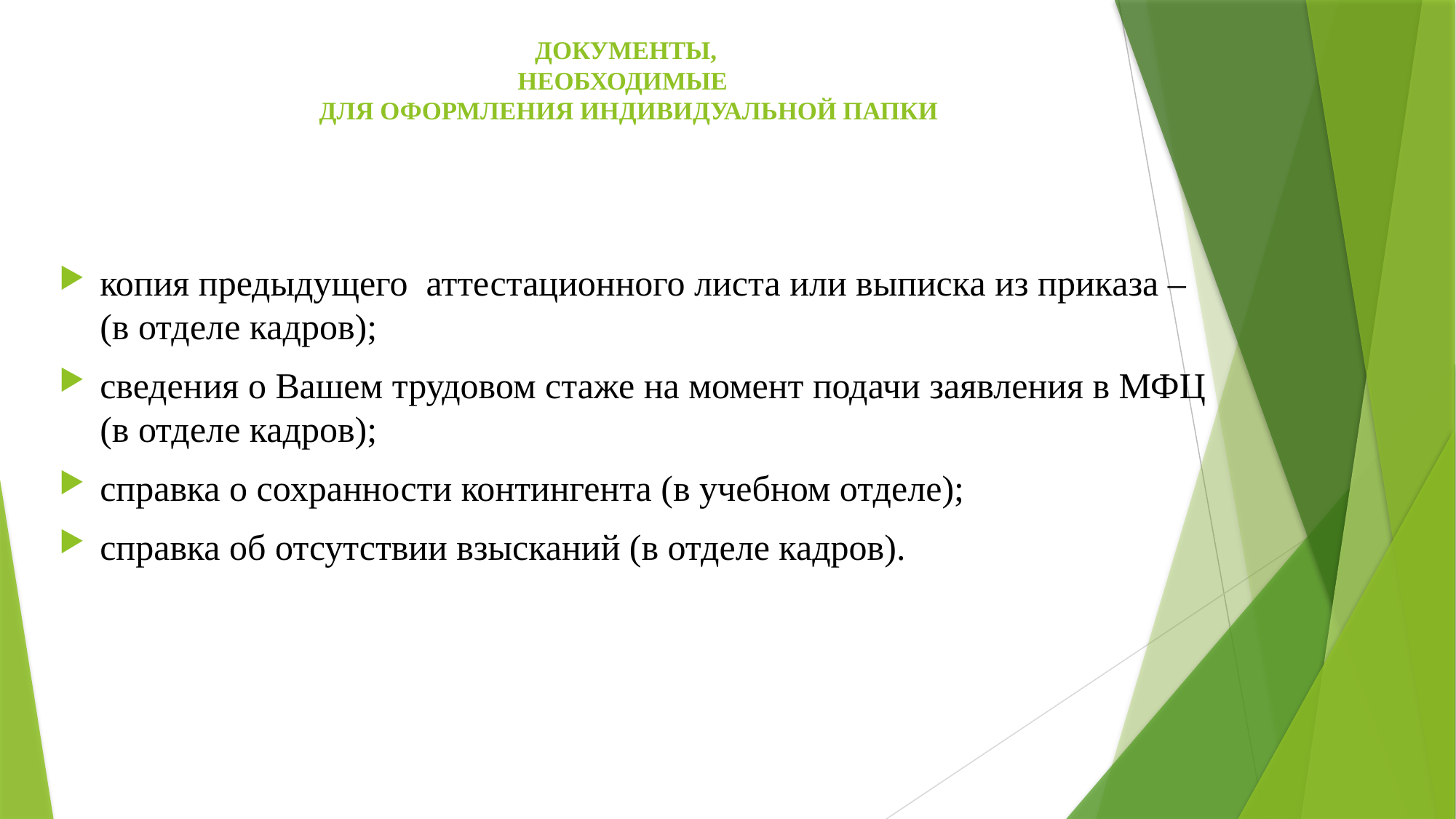

# ДОКУМЕНТЫ, НЕОБХОДИМЫЕ ДЛЯ ОФОРМЛЕНИЯ ИНДИВИДУАЛЬНОЙ ПАПКИ
копия предыдущего  аттестационного листа или выписка из приказа – (в отделе кадров);
сведения о Вашем трудовом стаже на момент подачи заявления в МФЦ (в отделе кадров);
справка о сохранности контингента (в учебном отделе);
справка об отсутствии взысканий (в отделе кадров).